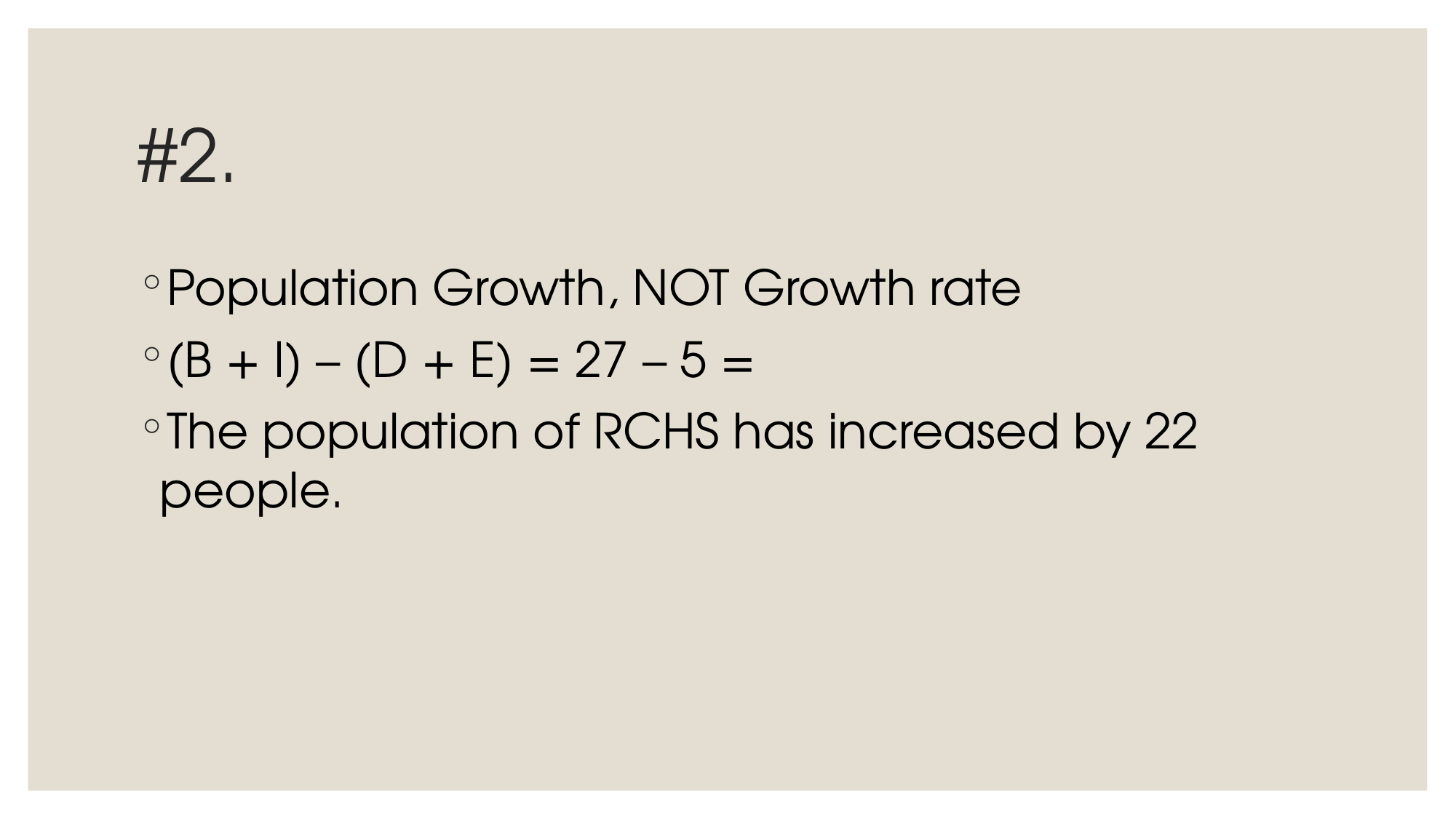

# #2.
Population Growth, NOT Growth rate
(B + I) – (D + E) = 27 – 5 =
The population of RCHS has increased by 22 people.